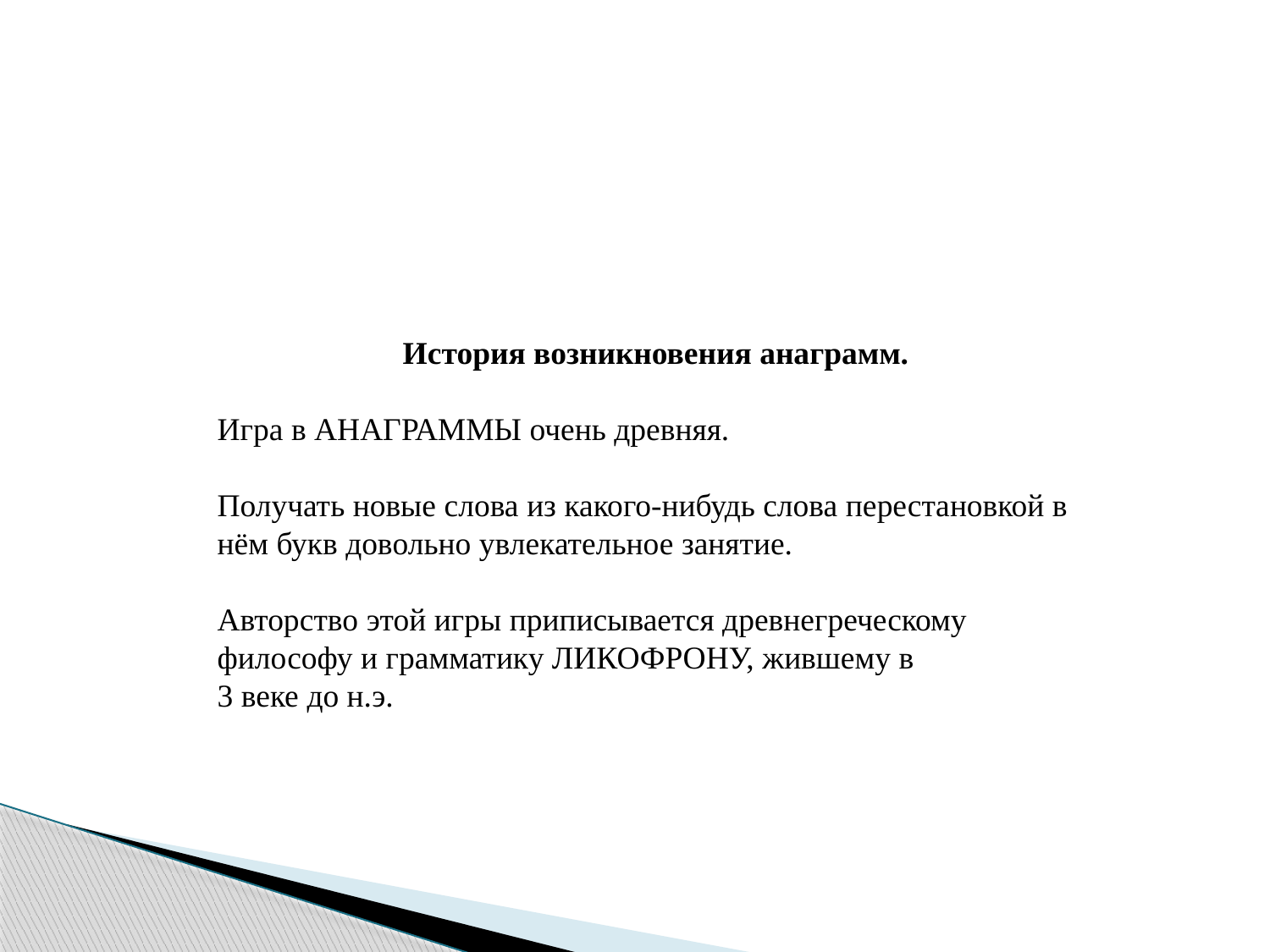

История возникновения анаграмм.

Игра в АНАГРАММЫ очень древняя.

Получать новые слова из какого-нибудь слова перестановкой в нём букв довольно увлекательное занятие.

Авторство этой игры приписывается древнегреческому   философу и грамматику ЛИКОФРОНУ, жившему в
3 веке до н.э.